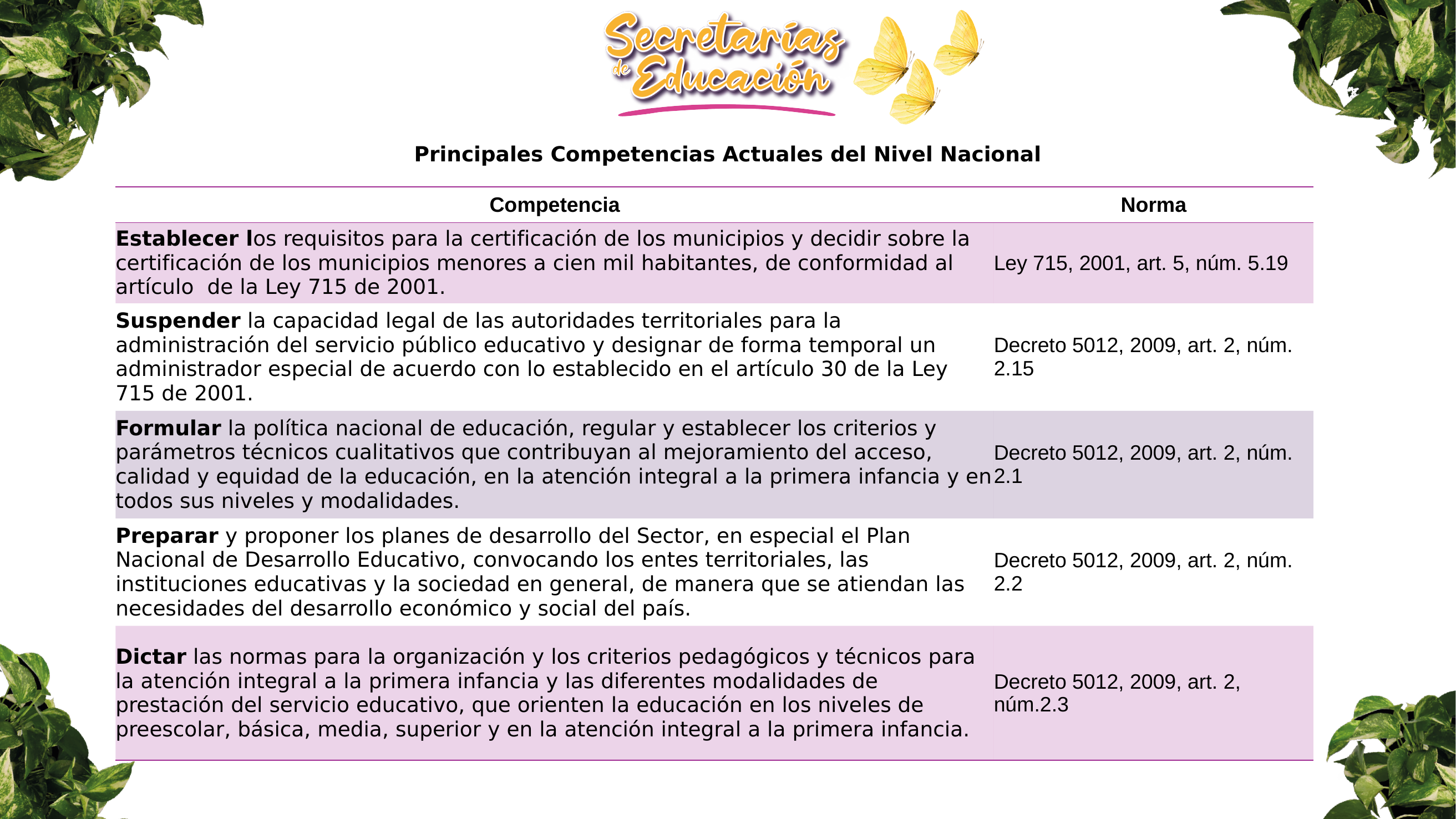

Principales Competencias Actuales del Nivel Nacional
| Competencia | Norma |
| --- | --- |
| Establecer los requisitos para la certificación de los municipios y decidir sobre la certificación de los municipios menores a cien mil habitantes, de conformidad al artículo de la Ley 715 de 2001. | Ley 715, 2001, art. 5, núm. 5.19 |
| Suspender la capacidad legal de las autoridades territoriales para la administración del servicio público educativo y designar de forma temporal un administrador especial de acuerdo con lo establecido en el artículo 30 de la Ley 715 de 2001. | Decreto 5012, 2009, art. 2, núm. 2.15 |
| Formular la política nacional de educación, regular y establecer los criterios y parámetros técnicos cualitativos que contribuyan al mejoramiento del acceso, calidad y equidad de la educación, en la atención integral a la primera infancia y en todos sus niveles y modalidades. | Decreto 5012, 2009, art. 2, núm. 2.1 |
| Preparar y proponer los planes de desarrollo del Sector, en especial el Plan Nacional de Desarrollo Educativo, convocando los entes territoriales, las instituciones educativas y la sociedad en general, de manera que se atiendan las necesidades del desarrollo económico y social del país. | Decreto 5012, 2009, art. 2, núm. 2.2 |
| Dictar las normas para la organización y los criterios pedagógicos y técnicos para la atención integral a la primera infancia y las diferentes modalidades de prestación del servicio educativo, que orienten la educación en los niveles de preescolar, básica, media, superior y en la atención integral a la primera infancia. | Decreto 5012, 2009, art. 2, núm.2.3 |